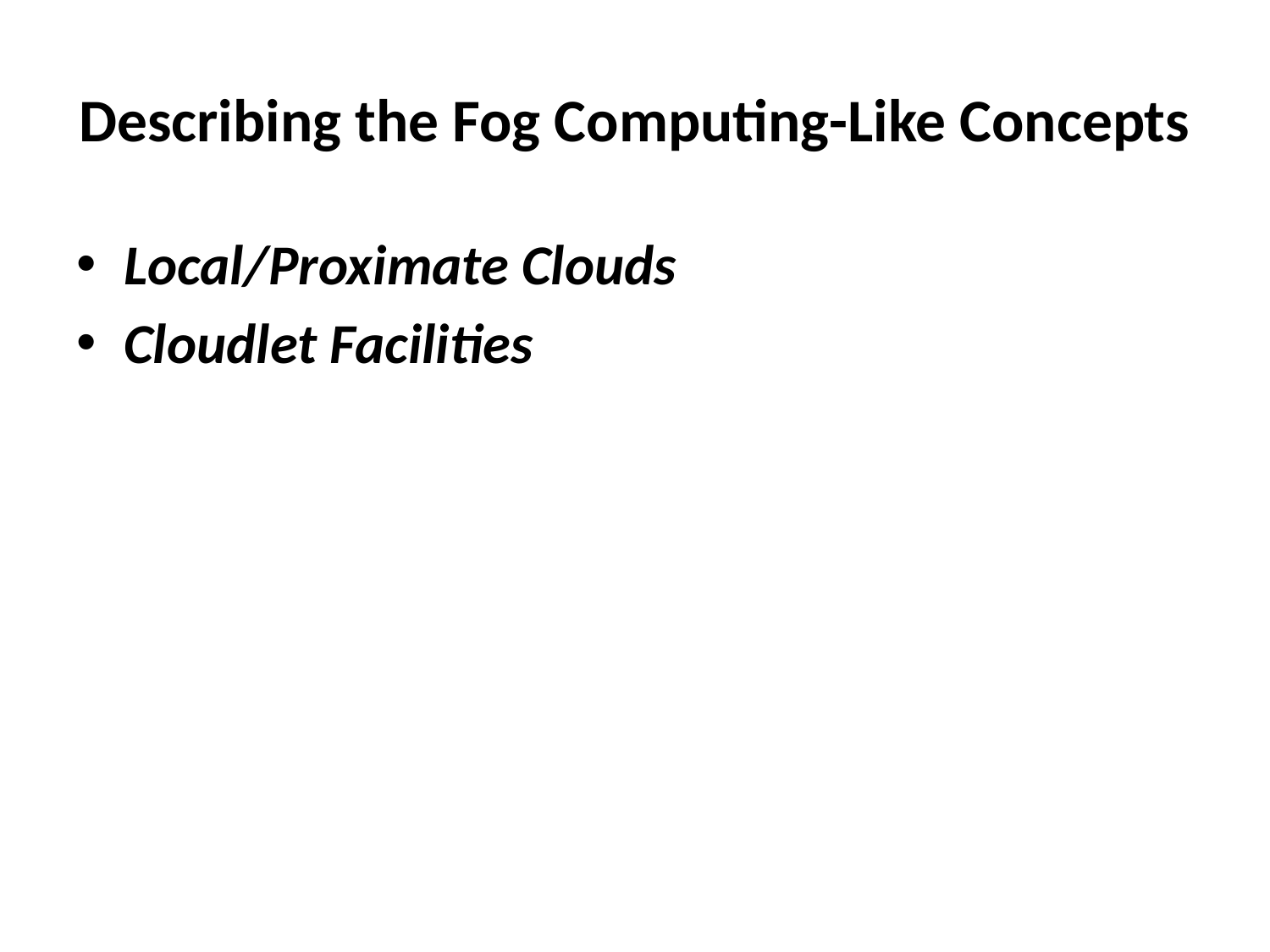

# Describing the Fog Computing-Like Concepts
Local/Proximate Clouds
Cloudlet Facilities